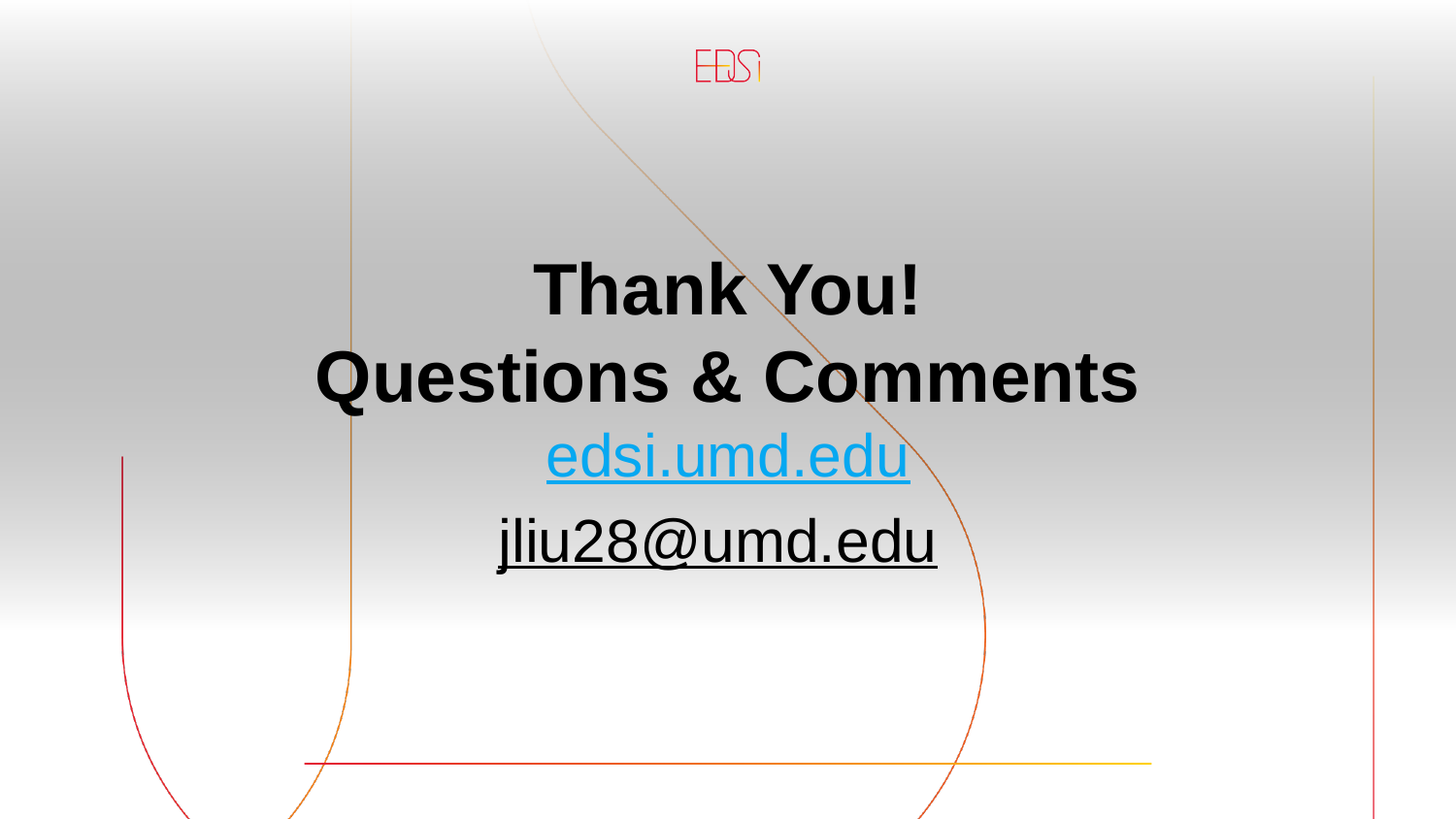

# Thank You! Questions & Comments
edsi.umd.edu
jliu28@umd.edu